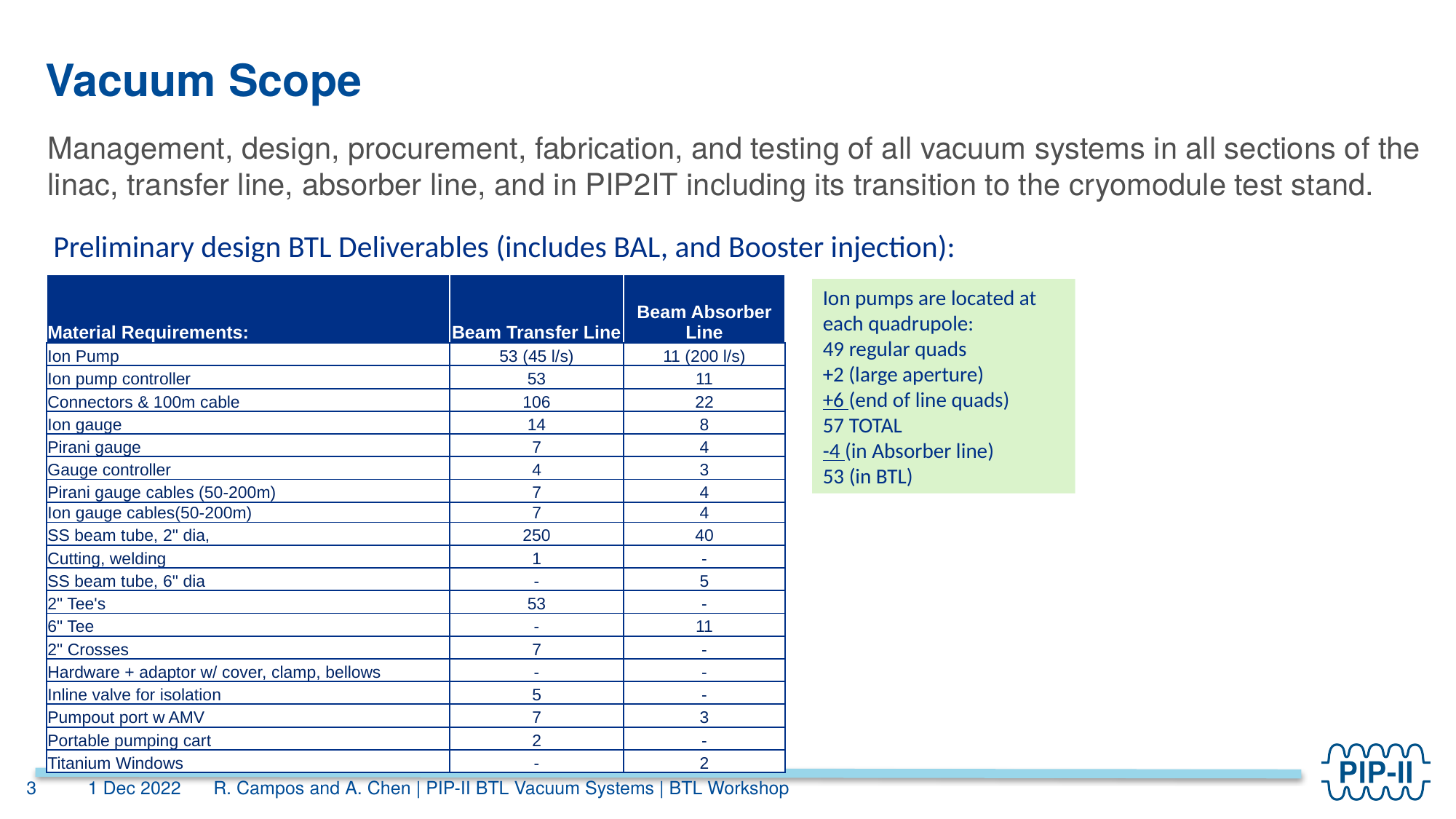

Vacuum Scope
Management, design, procurement, fabrication, and testing of all vacuum systems in all sections of the linac, transfer line, absorber line, and in PIP2IT including its transition to the cryomodule test stand.
Preliminary design BTL Deliverables (includes BAL, and Booster injection):
| Material Requirements: | Beam Transfer Line | Beam Absorber Line |
| --- | --- | --- |
| Ion Pump | 53 (45 l/s) | 11 (200 l/s) |
| Ion pump controller | 53 | 11 |
| Connectors & 100m cable | 106 | 22 |
| Ion gauge | 14 | 8 |
| Pirani gauge | 7 | 4 |
| Gauge controller | 4 | 3 |
| Pirani gauge cables (50-200m) | 7 | 4 |
| Ion gauge cables(50-200m) | 7 | 4 |
| SS beam tube, 2" dia, | 250 | 40 |
| Cutting, welding | 1 | - |
| SS beam tube, 6" dia | - | 5 |
| 2" Tee's | 53 | - |
| 6" Tee | - | 11 |
| 2" Crosses | 7 | - |
| Hardware + adaptor w/ cover, clamp, bellows | - | - |
| Inline valve for isolation | 5 | - |
| Pumpout port w AMV | 7 | 3 |
| Portable pumping cart | 2 | - |
| Titanium Windows | - | 2 |
Ion pumps are located at each quadrupole:
49 regular quads
+2 (large aperture)
+6 (end of line quads)
57 TOTAL
-4 (in Absorber line)
53 (in BTL)
1 Dec 2022
3
R. Campos and A. Chen | PIP-II BTL Vacuum Systems | BTL Workshop